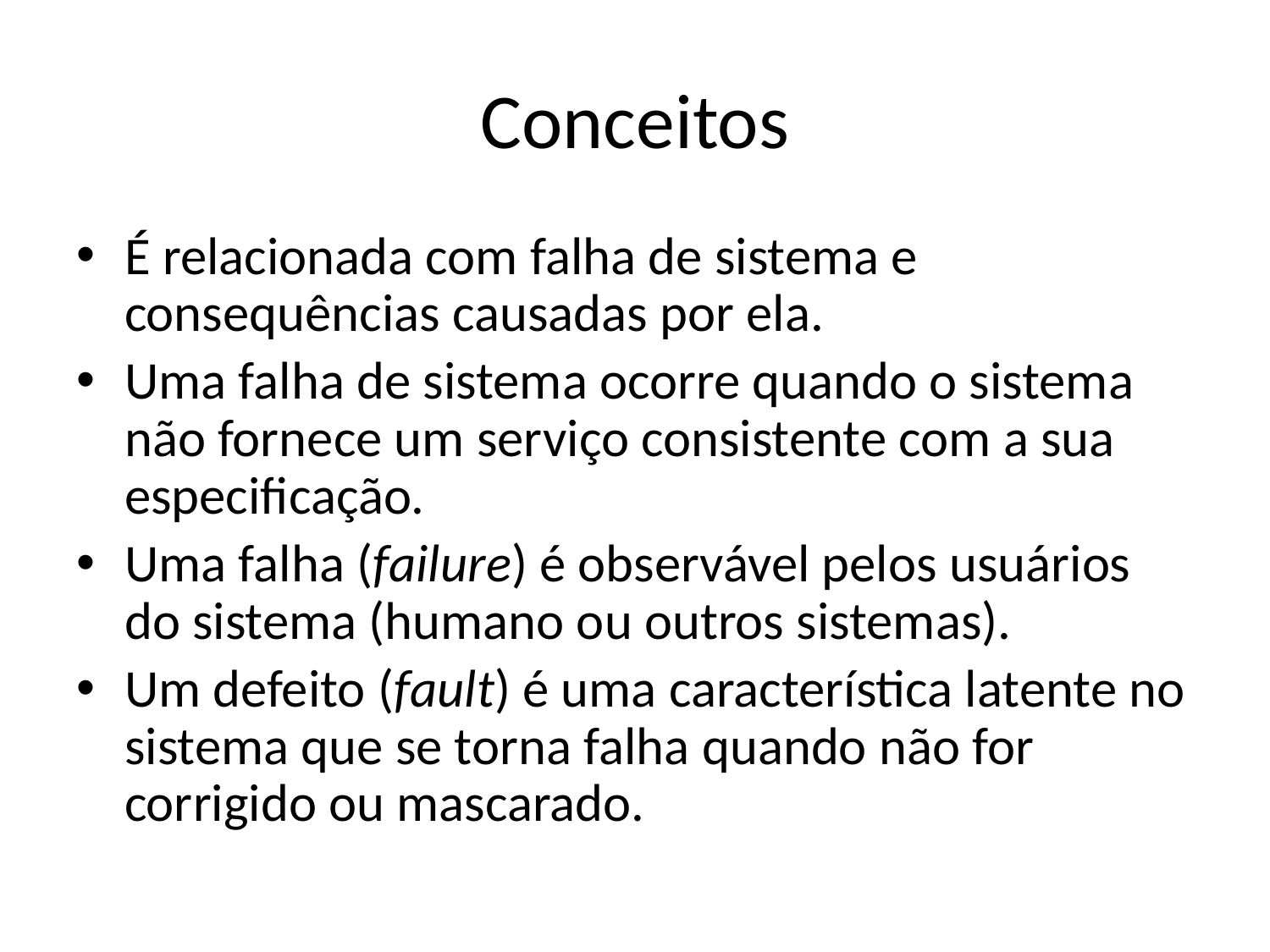

# Conceitos
É relacionada com falha de sistema e consequências causadas por ela.
Uma falha de sistema ocorre quando o sistema não fornece um serviço consistente com a sua especificação.
Uma falha (failure) é observável pelos usuários do sistema (humano ou outros sistemas).
Um defeito (fault) é uma característica latente no sistema que se torna falha quando não for corrigido ou mascarado.